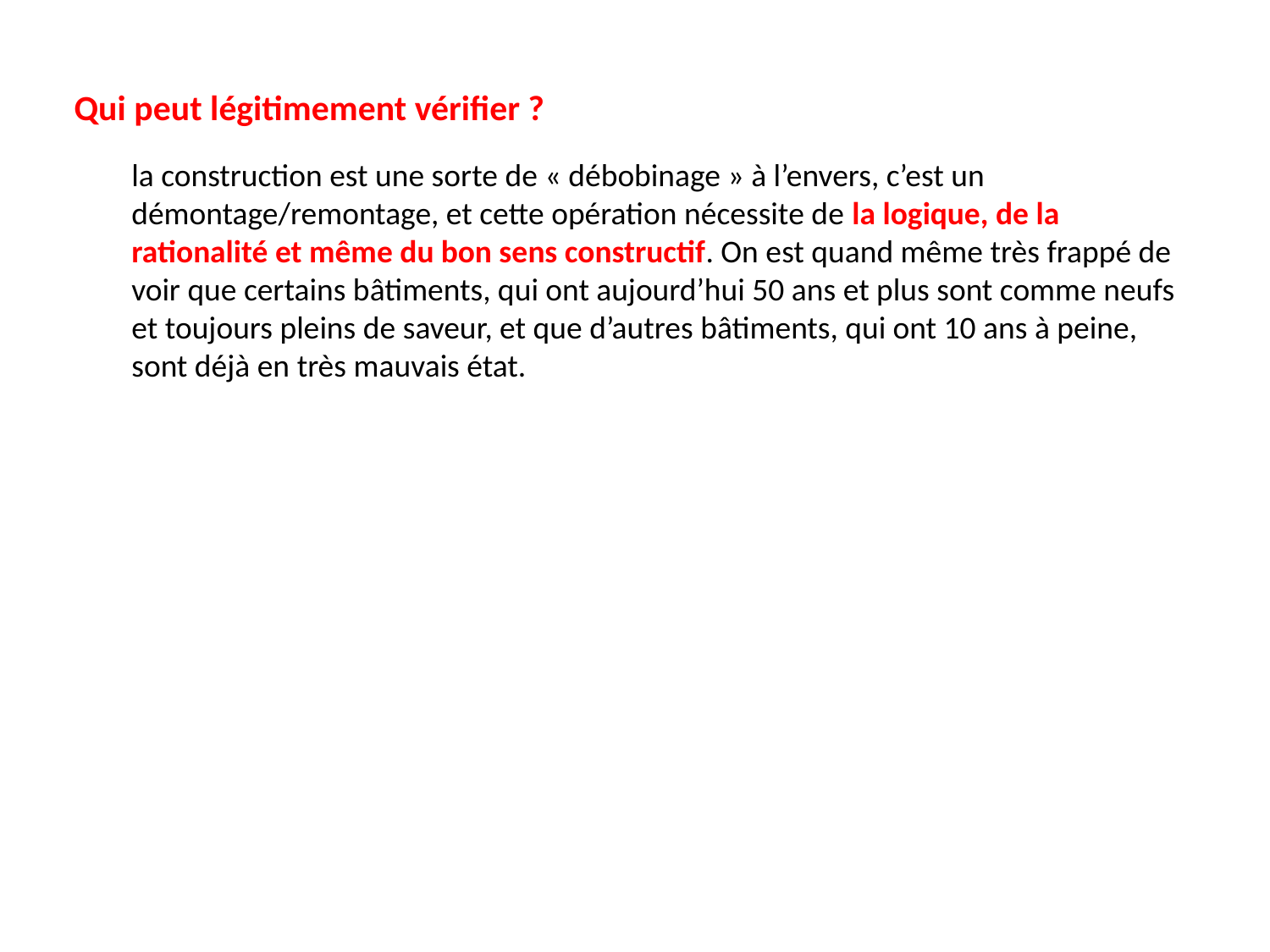

Qui peut légitimement vérifier ?
la construction est une sorte de « débobinage » à l’envers, c’est un démontage/remontage, et cette opération nécessite de la logique, de la rationalité et même du bon sens constructif. On est quand même très frappé de voir que certains bâtiments, qui ont aujourd’hui 50 ans et plus sont comme neufs et toujours pleins de saveur, et que d’autres bâtiments, qui ont 10 ans à peine, sont déjà en très mauvais état.